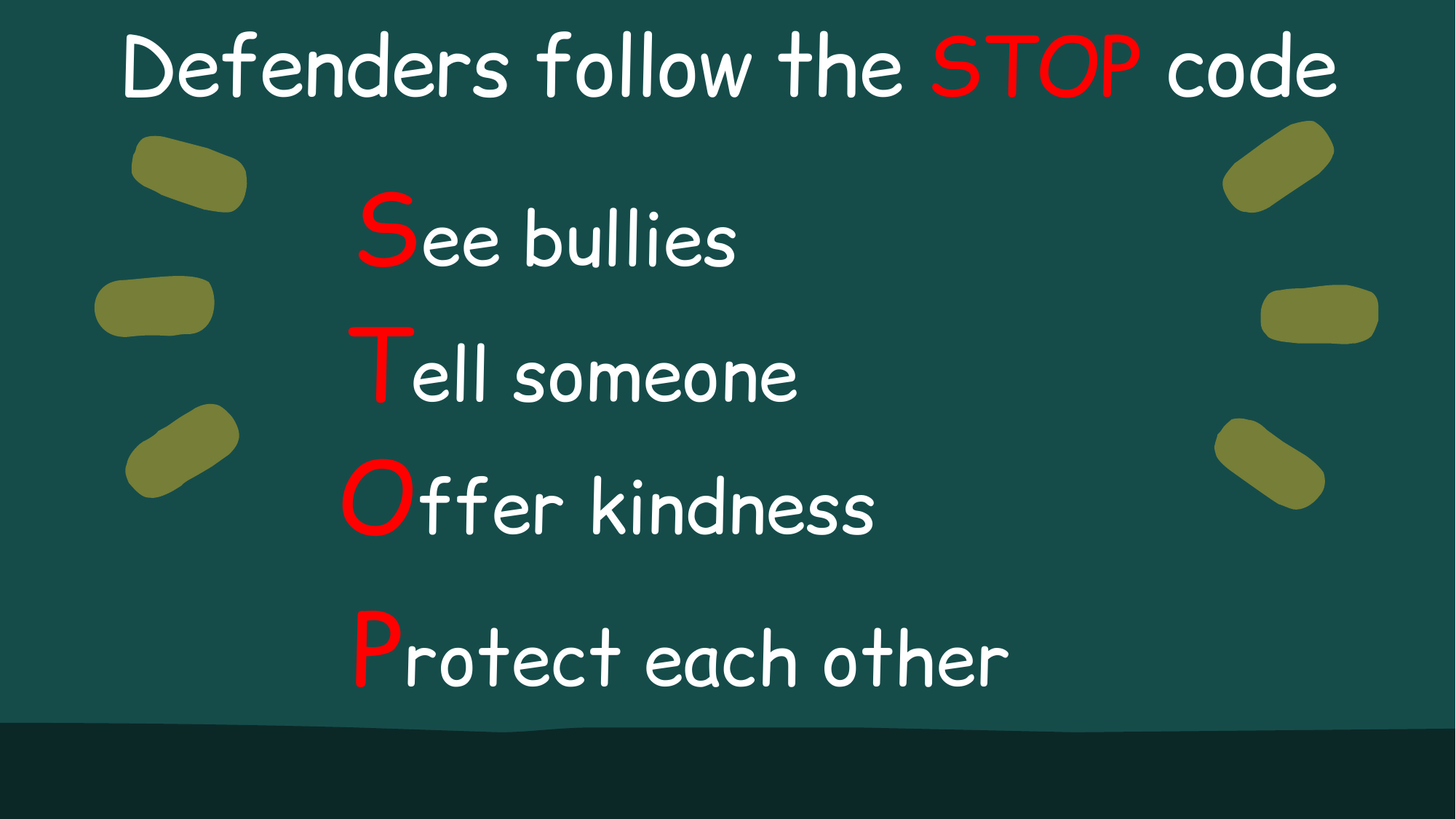

# Defenders follow the STOP code

See bullies

Tell someone

Offer kindness

Protect each other